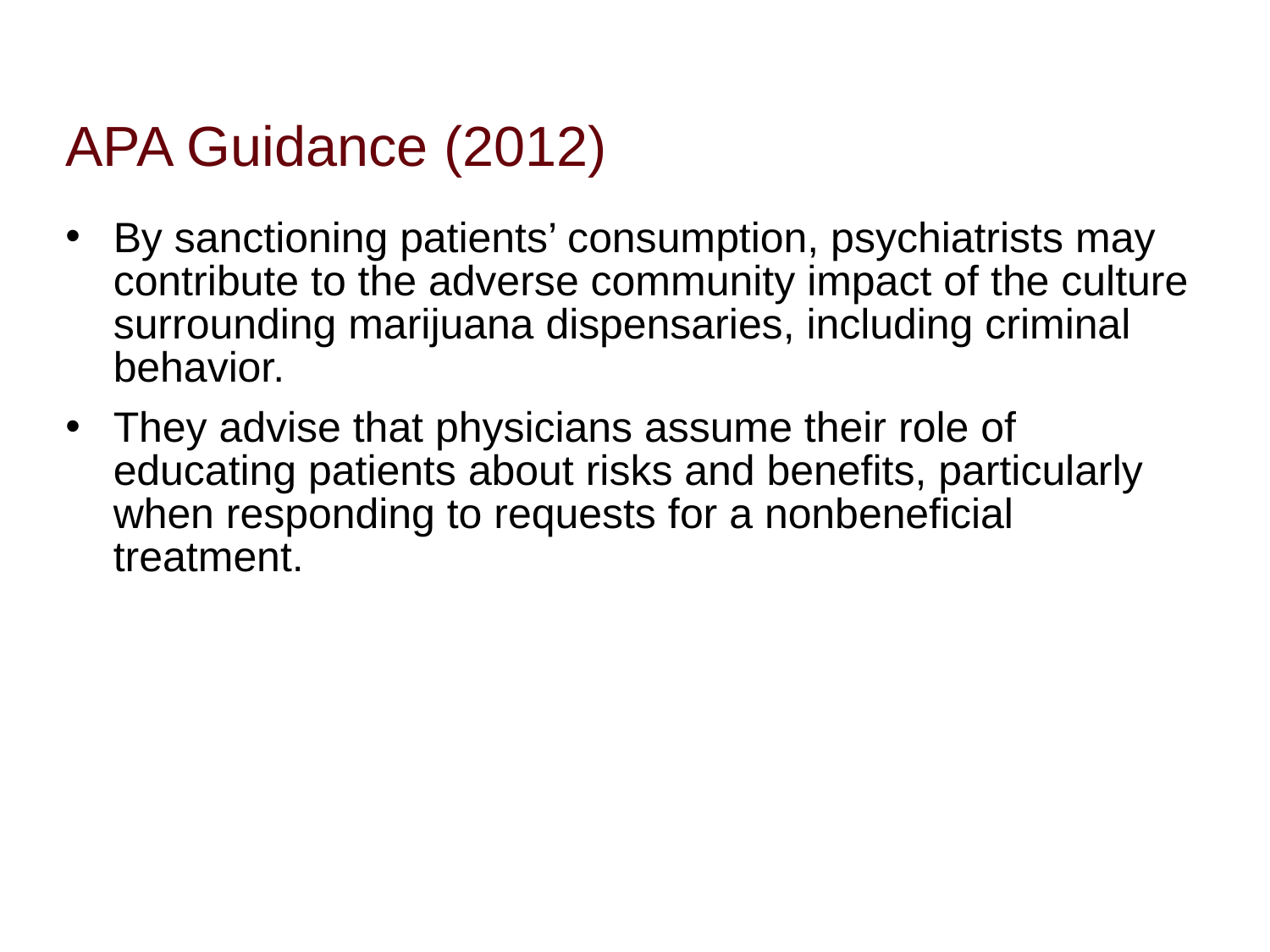

# APA Guidance (2012)
By sanctioning patients’ consumption, psychiatrists may contribute to the adverse community impact of the culture surrounding marijuana dispensaries, including criminal behavior.
They advise that physicians assume their role of educating patients about risks and benefits, particularly when responding to requests for a nonbeneficial treatment.